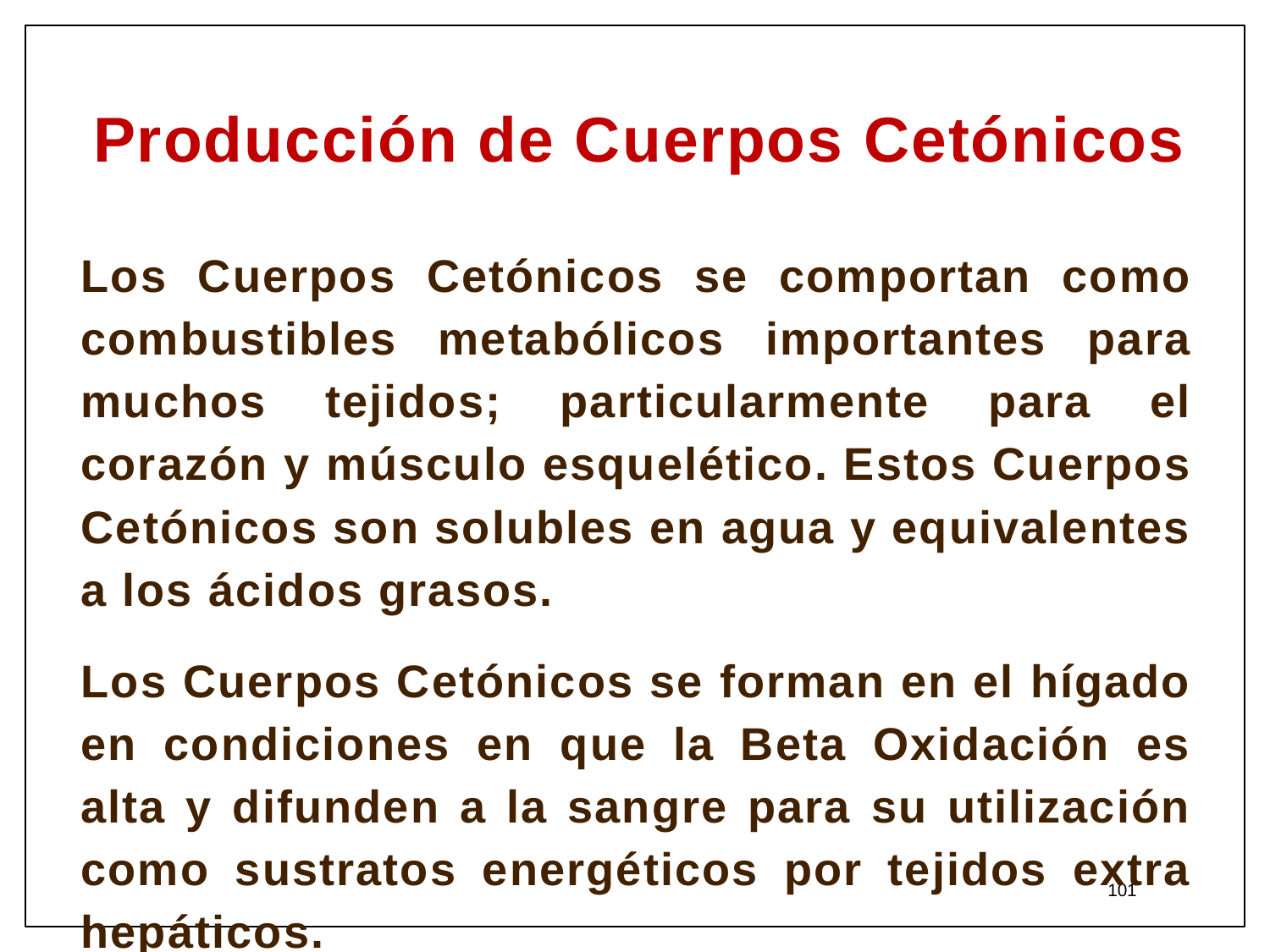

# Producción de Cuerpos Cetónicos
Los Cuerpos Cetónicos se comportan como combustibles metabólicos importantes para muchos tejidos; particularmente para el corazón y músculo esquelético. Estos Cuerpos Cetónicos son solubles en agua y equivalentes a los ácidos grasos.

Los Cuerpos Cetónicos se forman en el hígado en condiciones en que la Beta Oxidación es alta y difunden a la sangre para su utilización como sustratos energéticos por tejidos extra hepáticos.
101